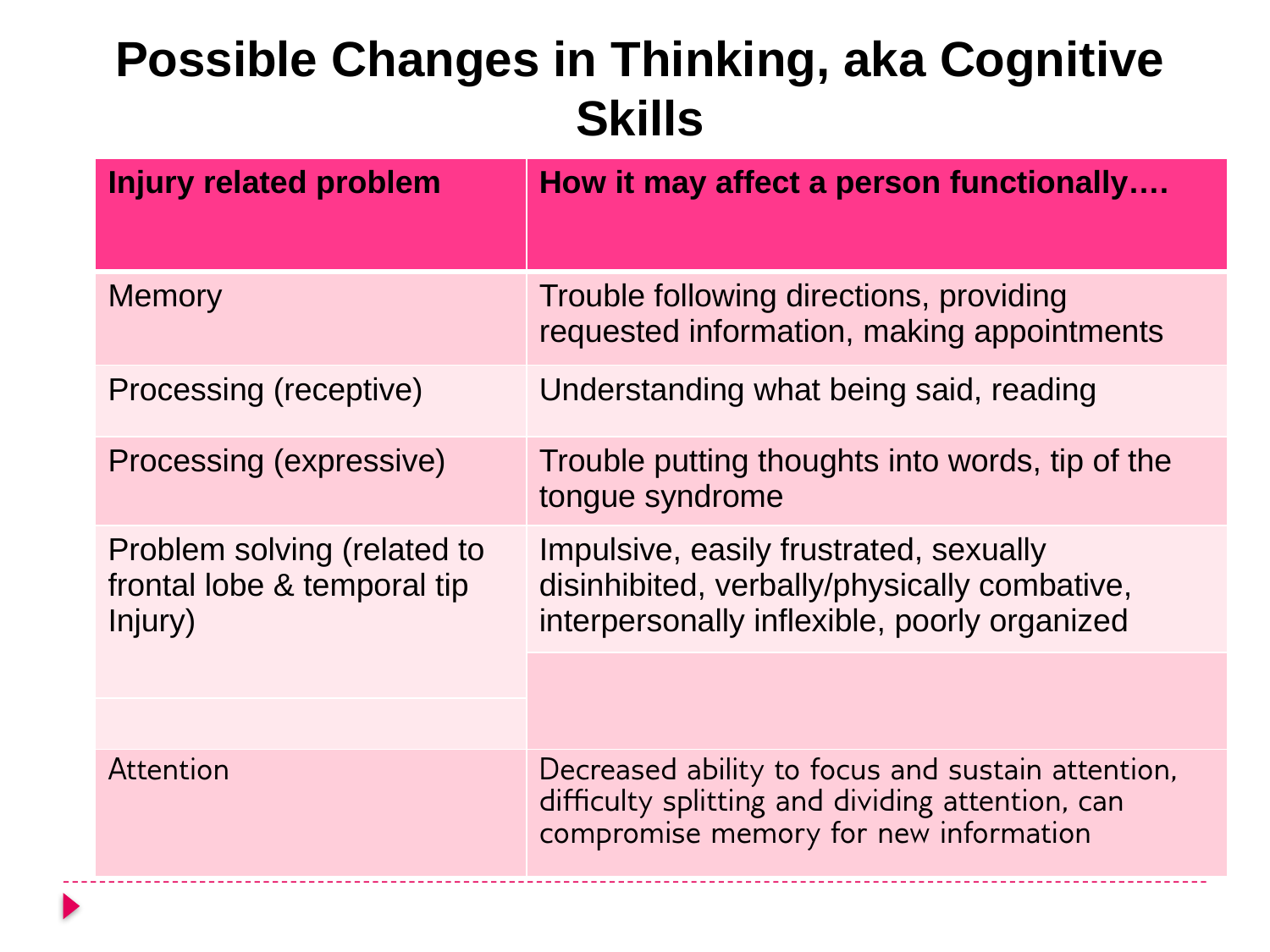

Possible Changes in Thinking, aka Cognitive Skills
| Injury related problem | How it may affect a person functionally…. |
| --- | --- |
| Memory | Trouble following directions, providing requested information, making appointments |
| Processing (receptive) | Understanding what being said, reading |
| Processing (expressive) | Trouble putting thoughts into words, tip of the tongue syndrome |
| Problem solving (related to frontal lobe & temporal tip Injury) | Impulsive, easily frustrated, sexually disinhibited, verbally/physically combative, interpersonally inflexible, poorly organized |
|  |  |
|  |  |
| Attention | Decreased ability to focus and sustain attention, difficulty splitting and dividing attention, can compromise memory for new information |